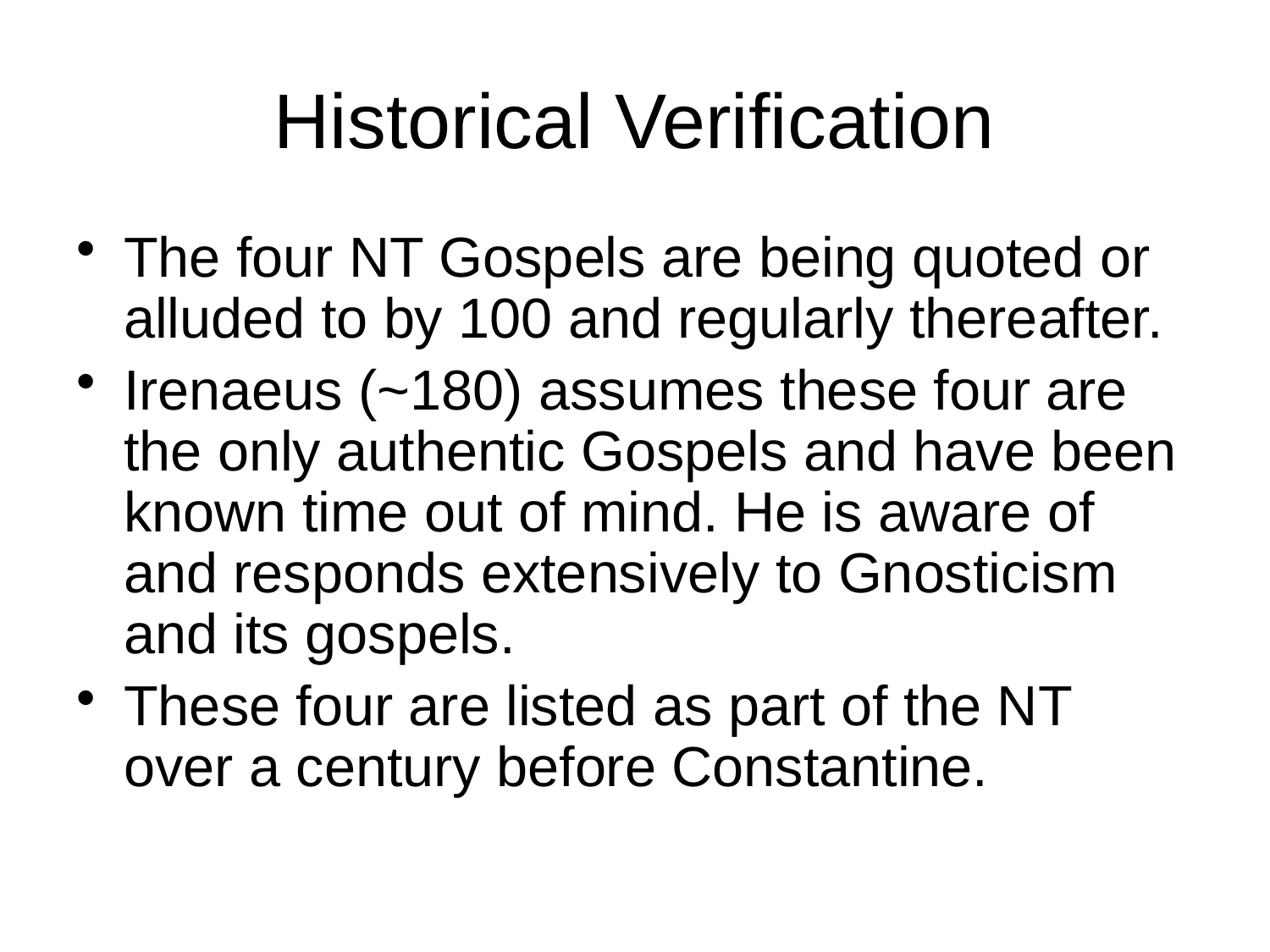

# Historical Verification
The four NT Gospels are being quoted or alluded to by 100 and regularly thereafter.
Irenaeus (~180) assumes these four are the only authentic Gospels and have been known time out of mind. He is aware of and responds extensively to Gnosticism and its gospels.
These four are listed as part of the NT over a century before Constantine.